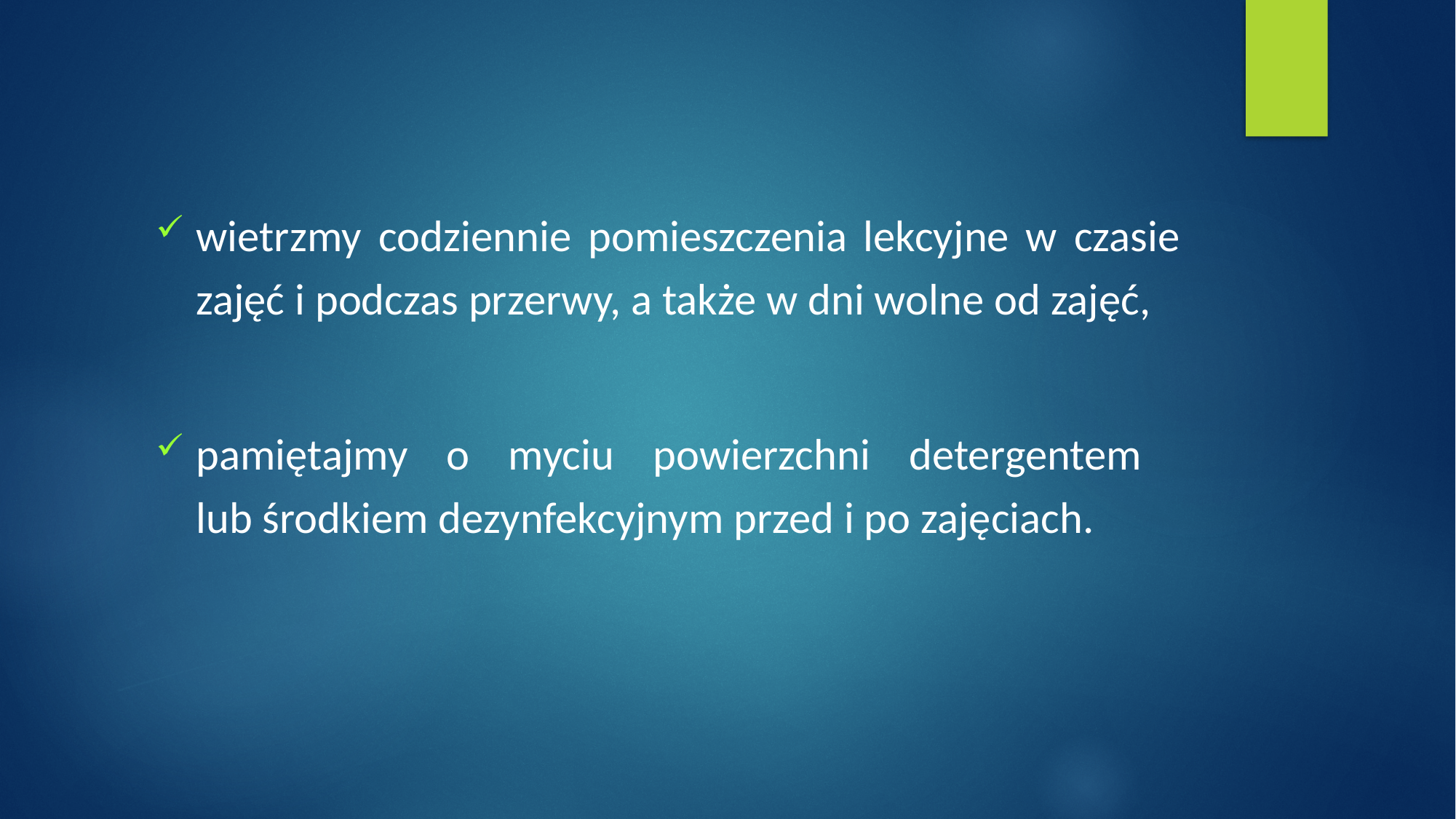

wietrzmy codziennie pomieszczenia lekcyjne w czasie zajęć i podczas przerwy, a także w dni wolne od zajęć,

pamiętajmy o myciu powierzchni detergentem
lub środkiem dezynfekcyjnym przed i po zajęciach.